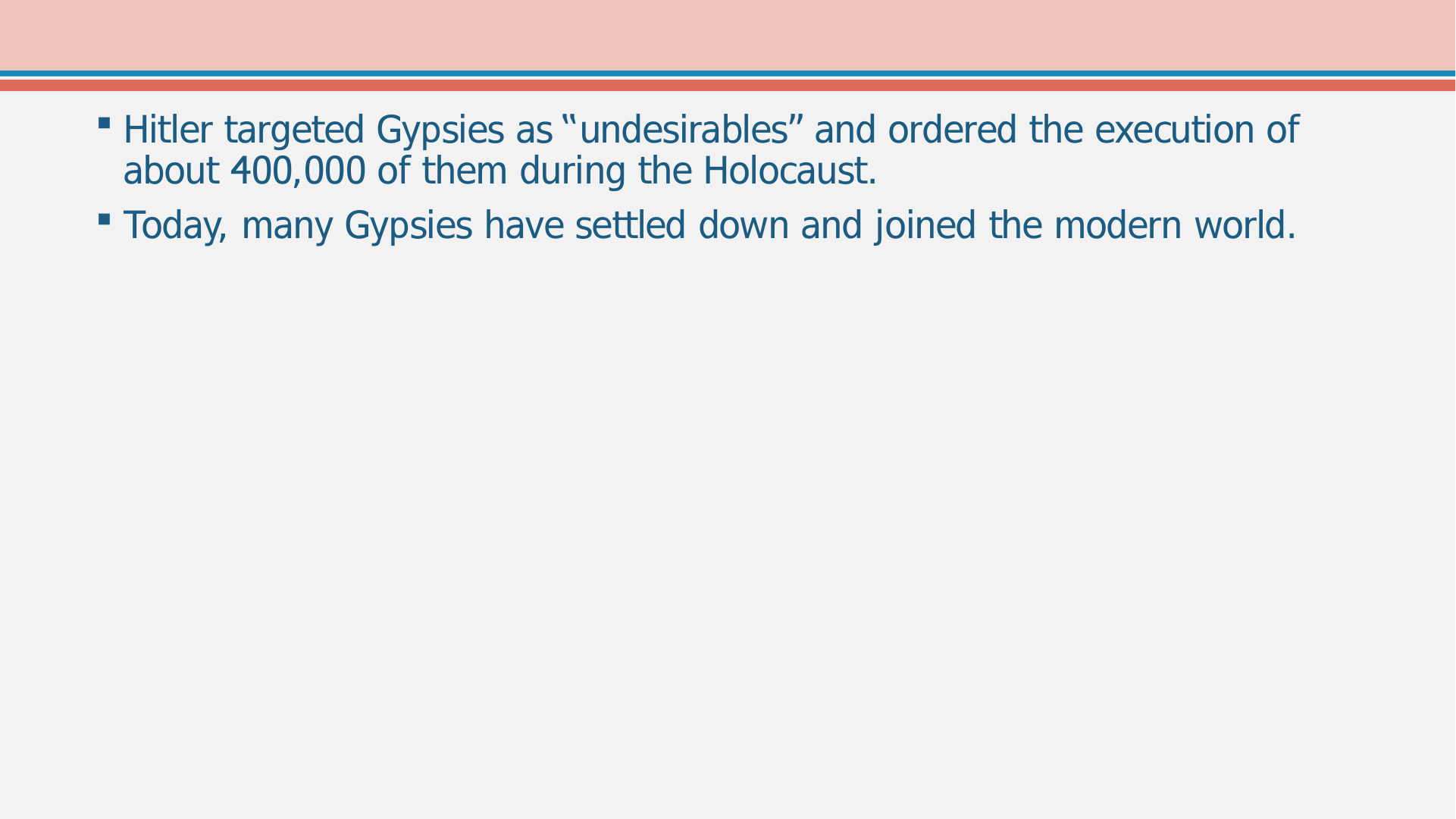

Hitler targeted Gypsies as “undesirables” and ordered the execution of about 400,000 of them during the Holocaust.
Today, many Gypsies have settled down and joined the modern world.